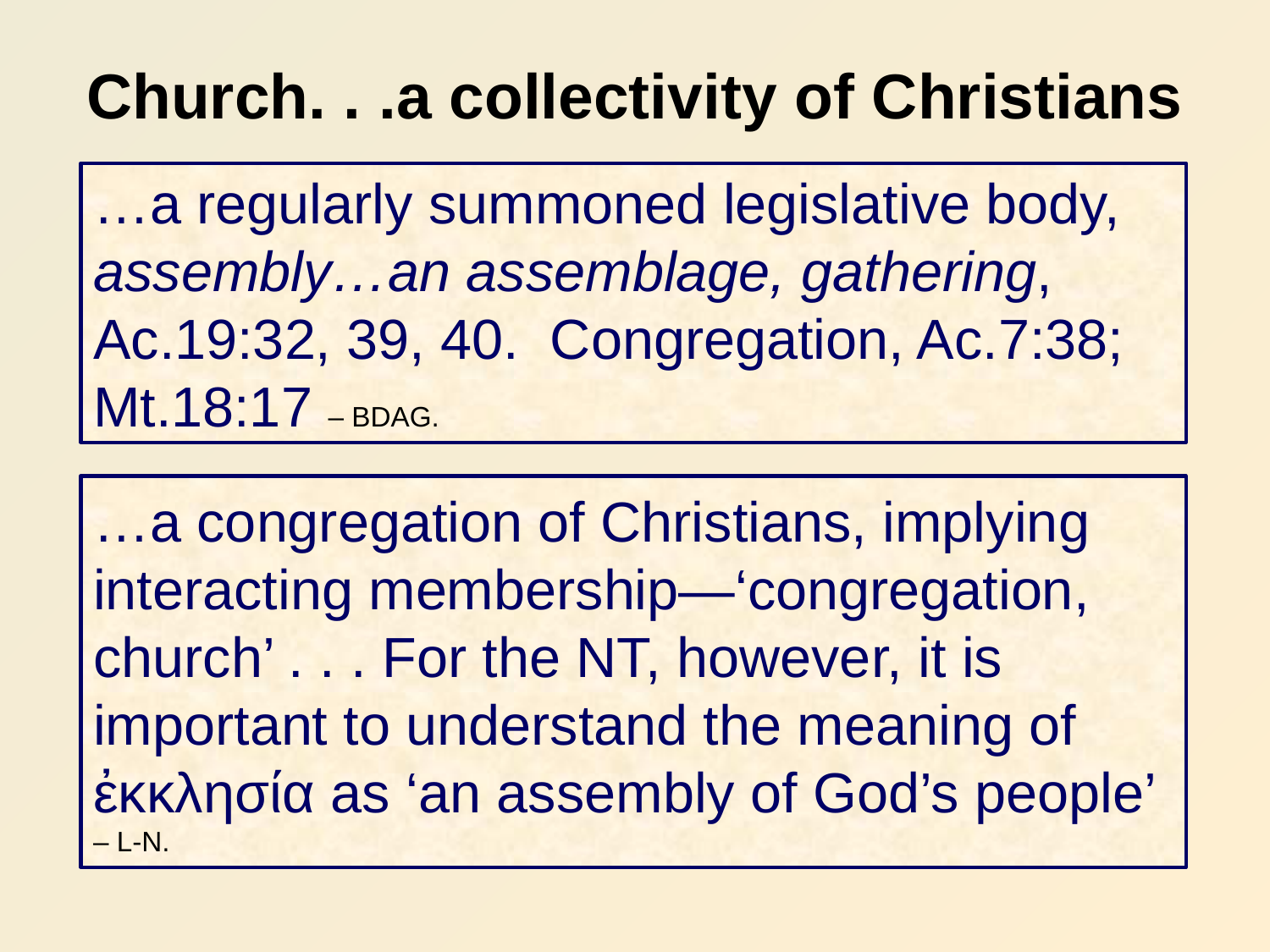

# Church. . .a collectivity of Christians

…a regularly summoned legislative body, assembly…an assemblage, gathering, Ac.19:32, 39, 40.  Congregation, Ac.7:38; Mt.18:17 – BDAG.
…a congregation of Christians, implying interacting membership—‘congregation, church’ . . . For the NT, however, it is important to understand the meaning of ἐκκλησία as ‘an assembly of God’s people’  – L-N.